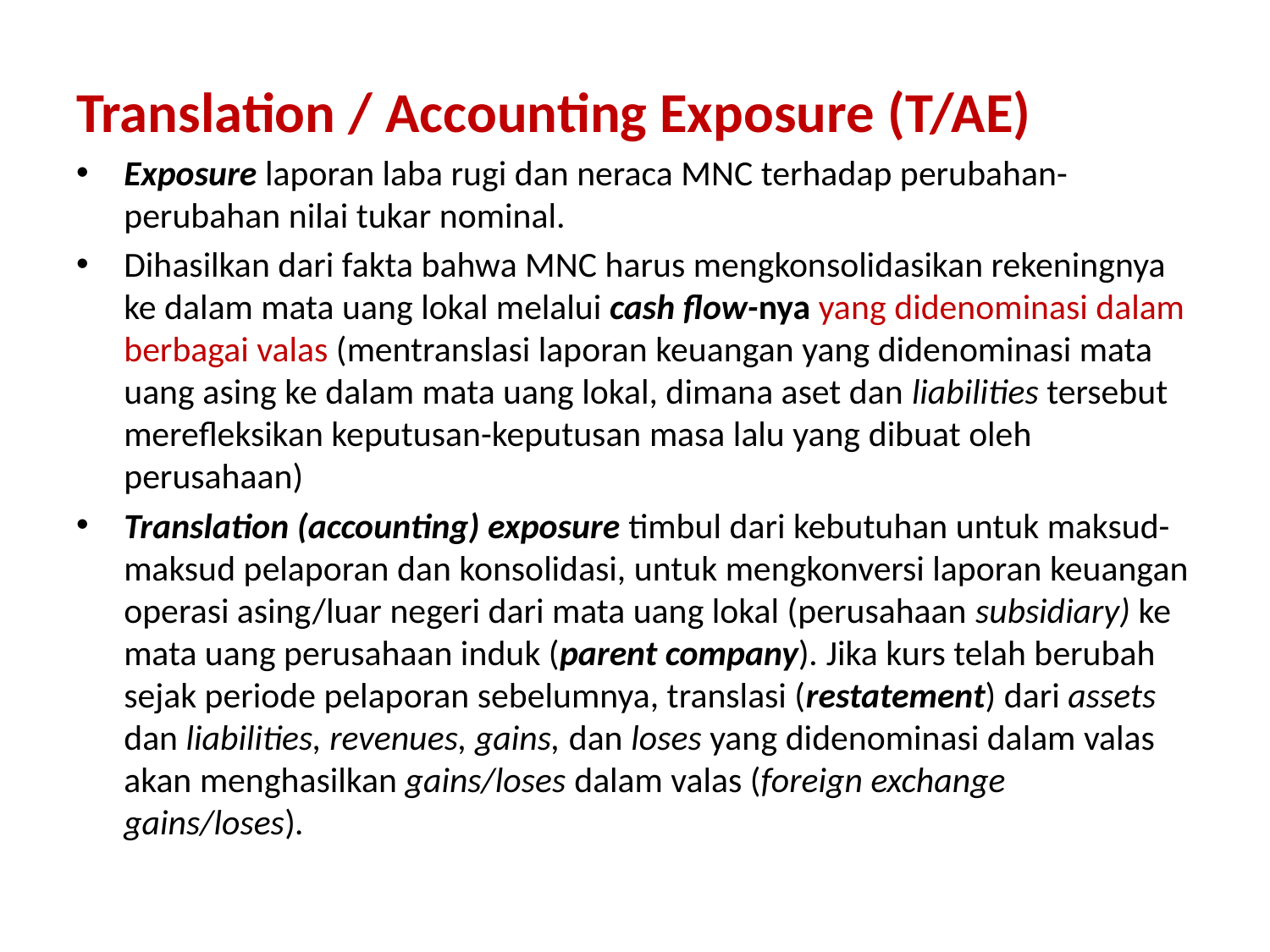

Translation / Accounting Exposure (T/AE)
Exposure laporan laba rugi dan neraca MNC terhadap perubahan-perubahan nilai tukar nominal.
Dihasilkan dari fakta bahwa MNC harus mengkonsolidasikan rekeningnya ke dalam mata uang lokal melalui cash flow-nya yang didenominasi dalam berbagai valas (mentranslasi laporan keuangan yang didenominasi mata uang asing ke dalam mata uang lokal, dimana aset dan liabilities tersebut merefleksikan keputusan-keputusan masa lalu yang dibuat oleh perusahaan)
Translation (accounting) exposure timbul dari kebutuhan untuk maksud-maksud pelaporan dan konsolidasi, untuk mengkonversi laporan keuangan operasi asing/luar negeri dari mata uang lokal (perusahaan subsidiary) ke mata uang perusahaan induk (parent company). Jika kurs telah berubah sejak periode pelaporan sebelumnya, translasi (restatement) dari assets dan liabilities, revenues, gains, dan loses yang didenominasi dalam valas akan menghasilkan gains/loses dalam valas (foreign exchange gains/loses).